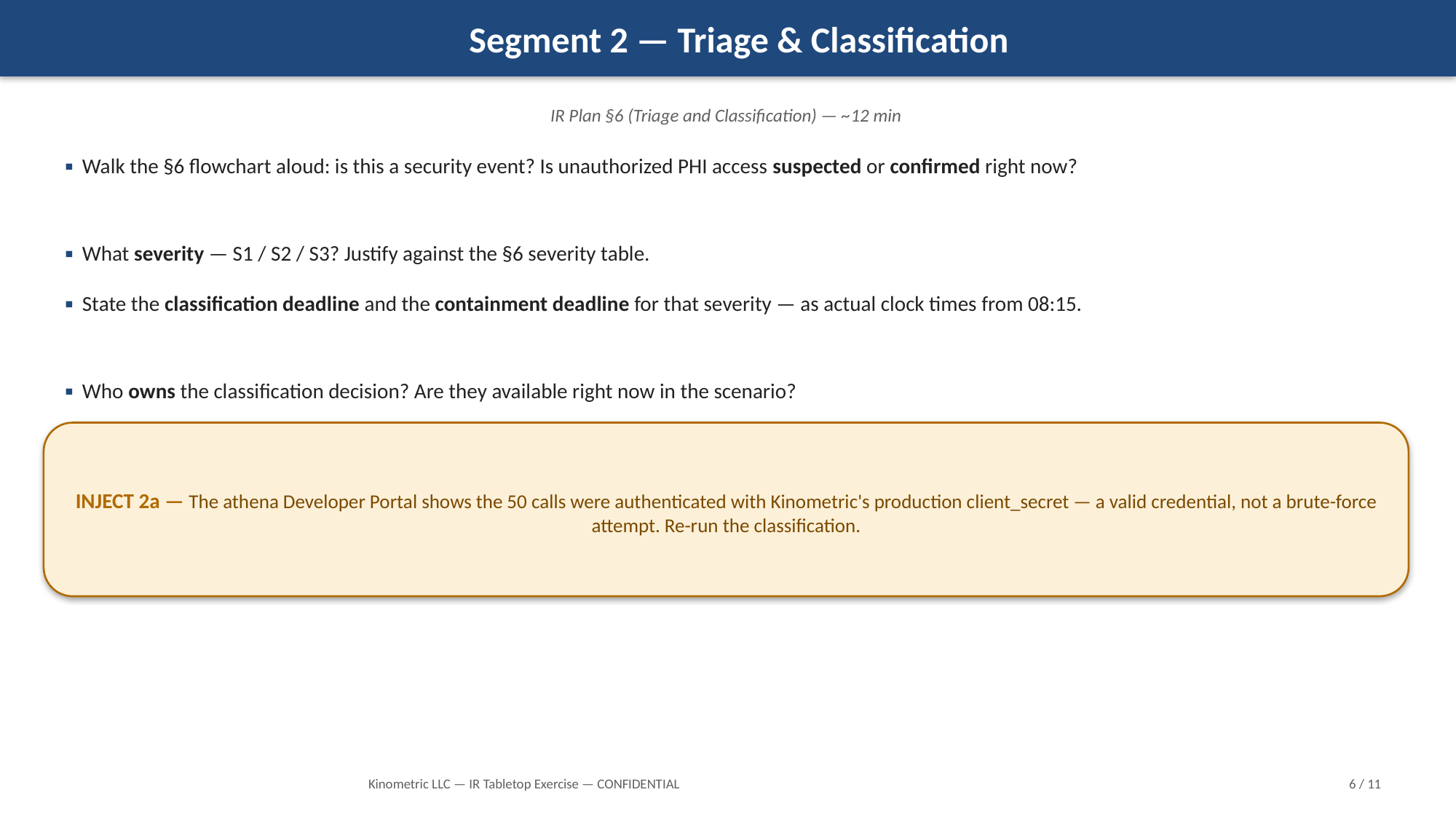

Segment 2 — Triage & Classification
IR Plan §6 (Triage and Classification) — ~12 min
▪  Walk the §6 flowchart aloud: is this a security event? Is unauthorized PHI access suspected or confirmed right now?
▪  What severity — S1 / S2 / S3? Justify against the §6 severity table.
▪  State the classification deadline and the containment deadline for that severity — as actual clock times from 08:15.
▪  Who owns the classification decision? Are they available right now in the scenario?
INJECT 2a — The athena Developer Portal shows the 50 calls were authenticated with Kinometric's production client_secret — a valid credential, not a brute-force attempt. Re-run the classification.
Kinometric LLC — IR Tabletop Exercise — CONFIDENTIAL
6 / 11